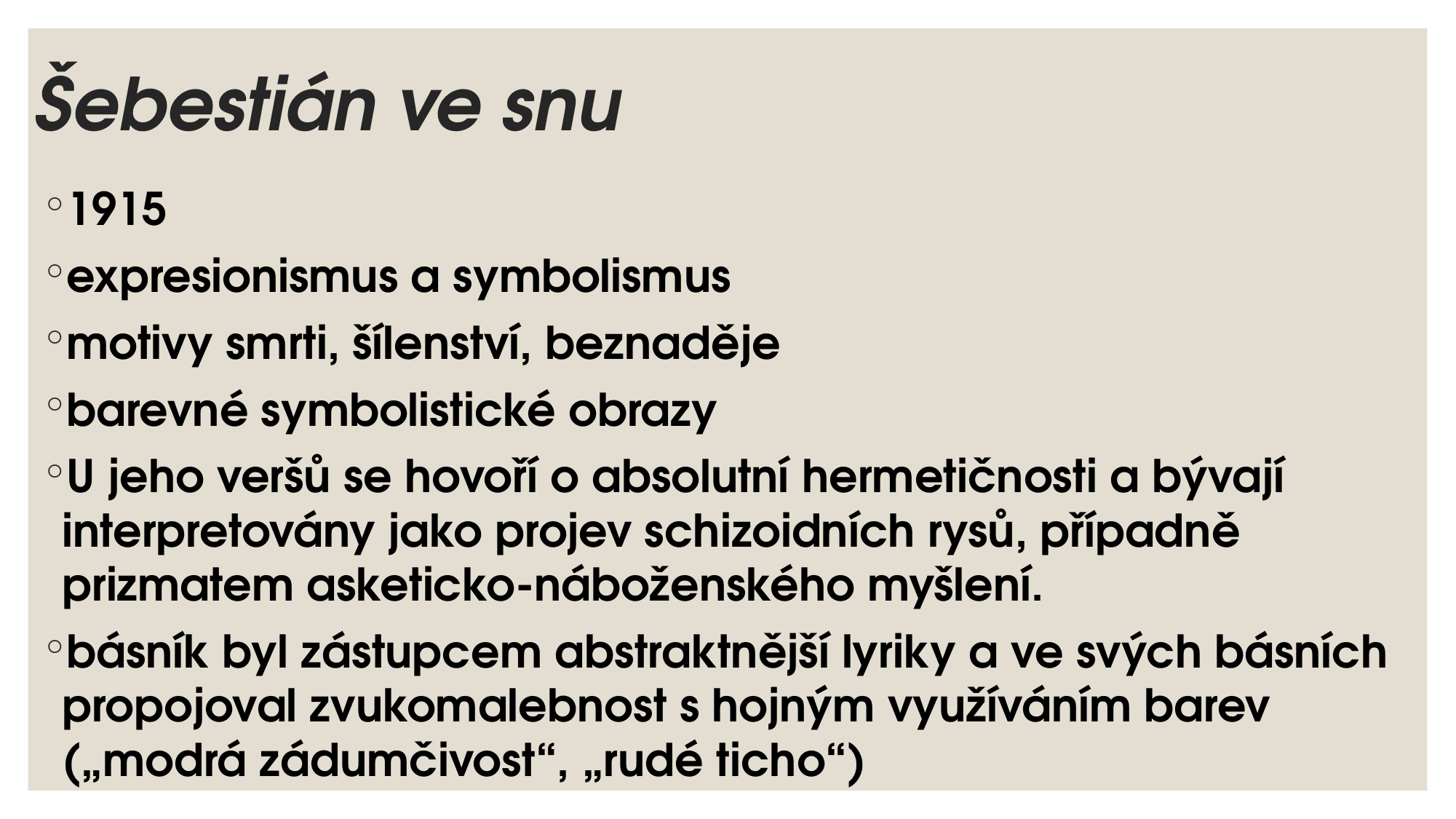

# Šebestián ve snu
1915
expresionismus a symbolismus
motivy smrti, šílenství, beznaděje
barevné symbolistické obrazy
U jeho veršů se hovoří o absolutní hermetičnosti a bývají interpretovány jako projev schizoidních rysů, případně prizmatem asketicko-náboženského myšlení.
básník byl zástupcem abstraktnější lyriky a ve svých básních propojoval zvukomalebnost s hojným využíváním barev („modrá zádumčivost“, „rudé ticho“)